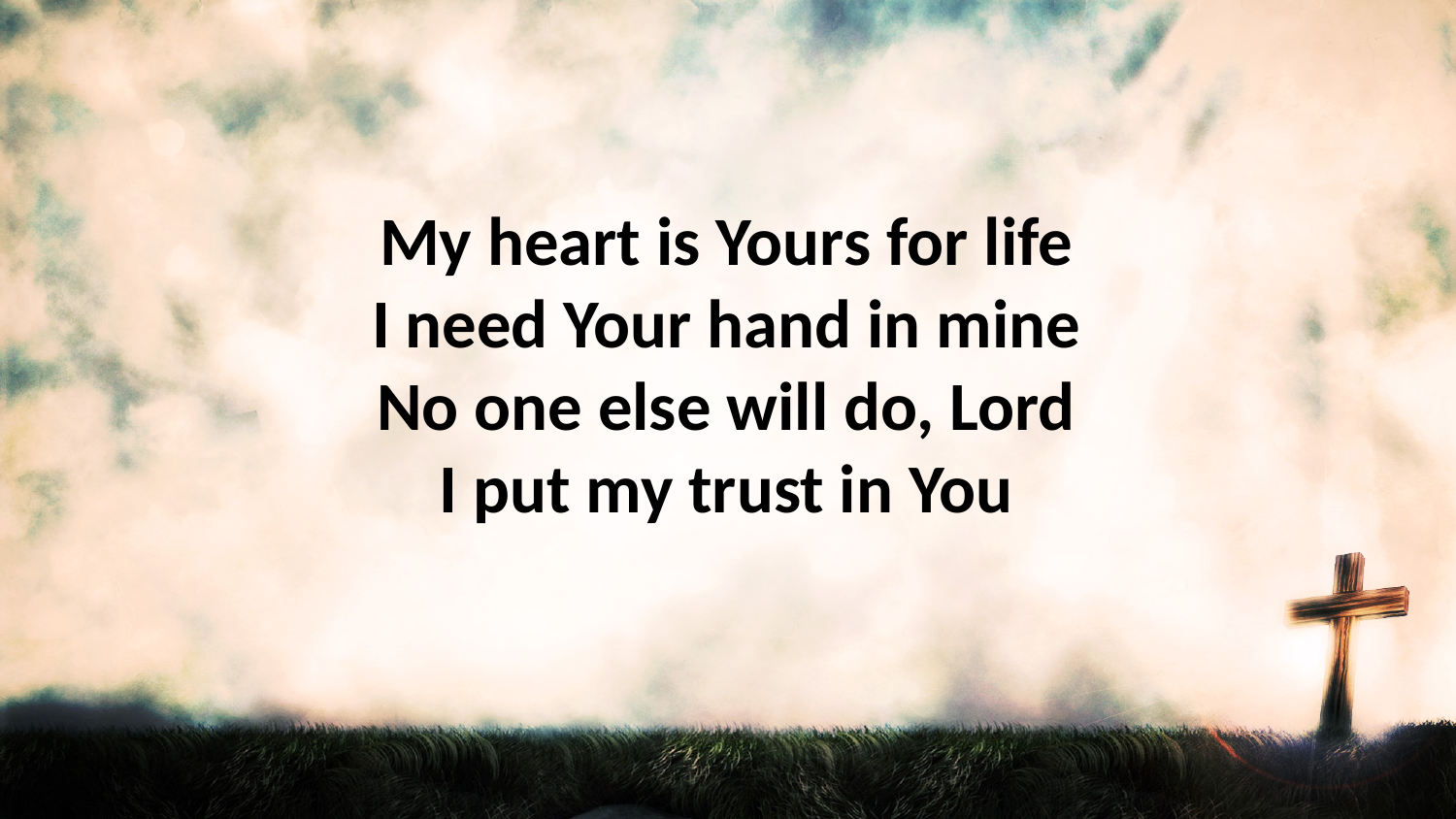

My heart is Yours for life
I need Your hand in mine
No one else will do, Lord
I put my trust in You